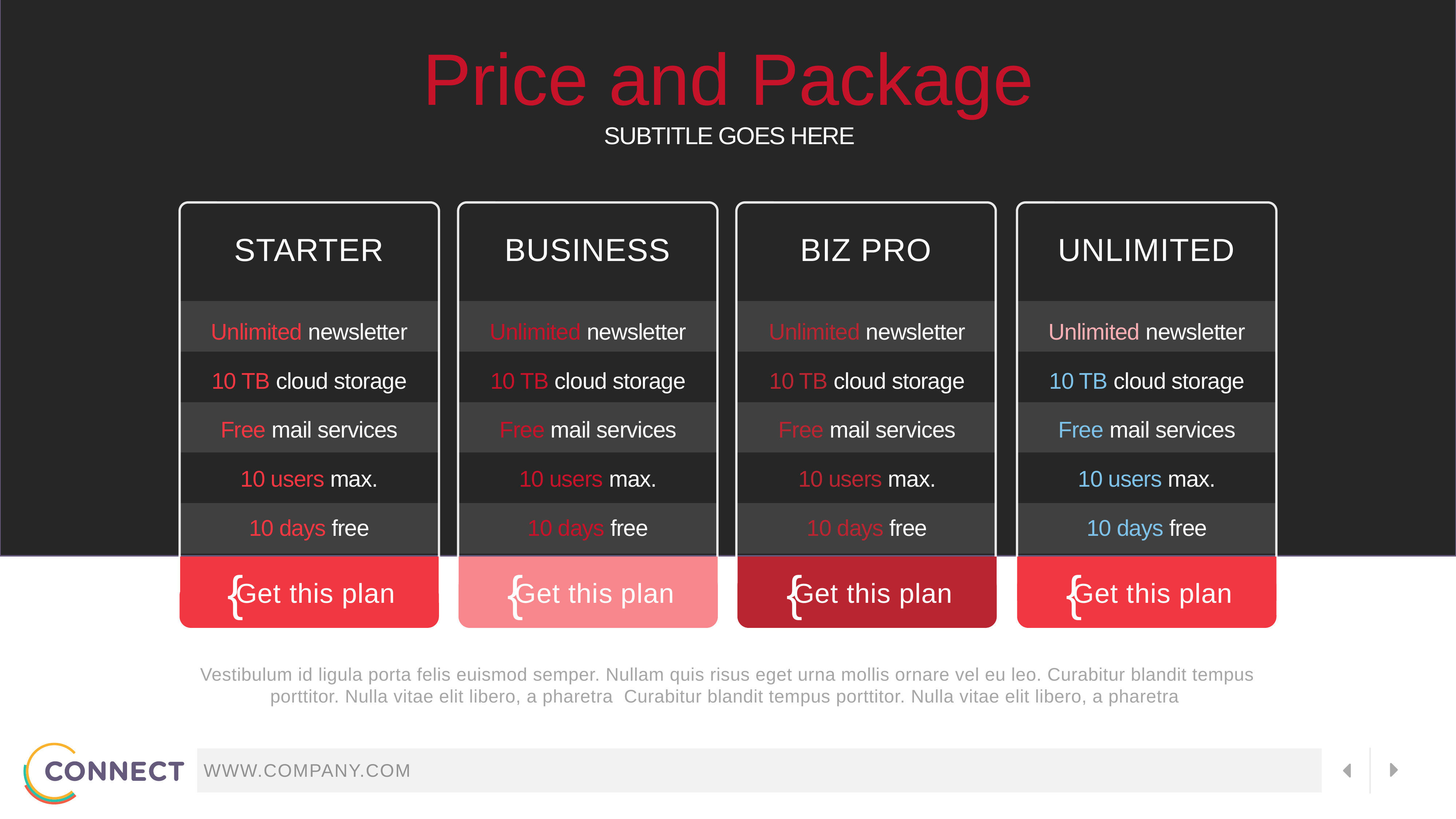

Price and Package
SUBTITLE GOES HERE

STARTER
Unlimited newsletter
10 TB cloud storage
Free mail services
10 users max.
10 days free
|  |
| --- |
|  |
|  |
|  |
|  |
{

Get this plan

BUSINESS
Unlimited newsletter
10 TB cloud storage
Free mail services
10 users max.
10 days free
|  |
| --- |
|  |
|  |
|  |
|  |
{

{
Get this plan

Get this plan

BIZ PRO
Unlimited newsletter
10 TB cloud storage
Free mail services
10 users max.
10 days free
|  |
| --- |
|  |
|  |
|  |
|  |
{

{
Get this plan

Get this plan

UNLIMITED
Unlimited newsletter
10 TB cloud storage
Free mail services
10 users max.
10 days free
|  |
| --- |
|  |
|  |
|  |
|  |
{

{
Get this plan

Get this plan
Vestibulum id ligula porta felis euismod semper. Nullam quis risus eget urna mollis ornare vel eu leo. Curabitur blandit tempus porttitor. Nulla vitae elit libero, a pharetra  Curabitur blandit tempus porttitor. Nulla vitae elit libero, a pharetra